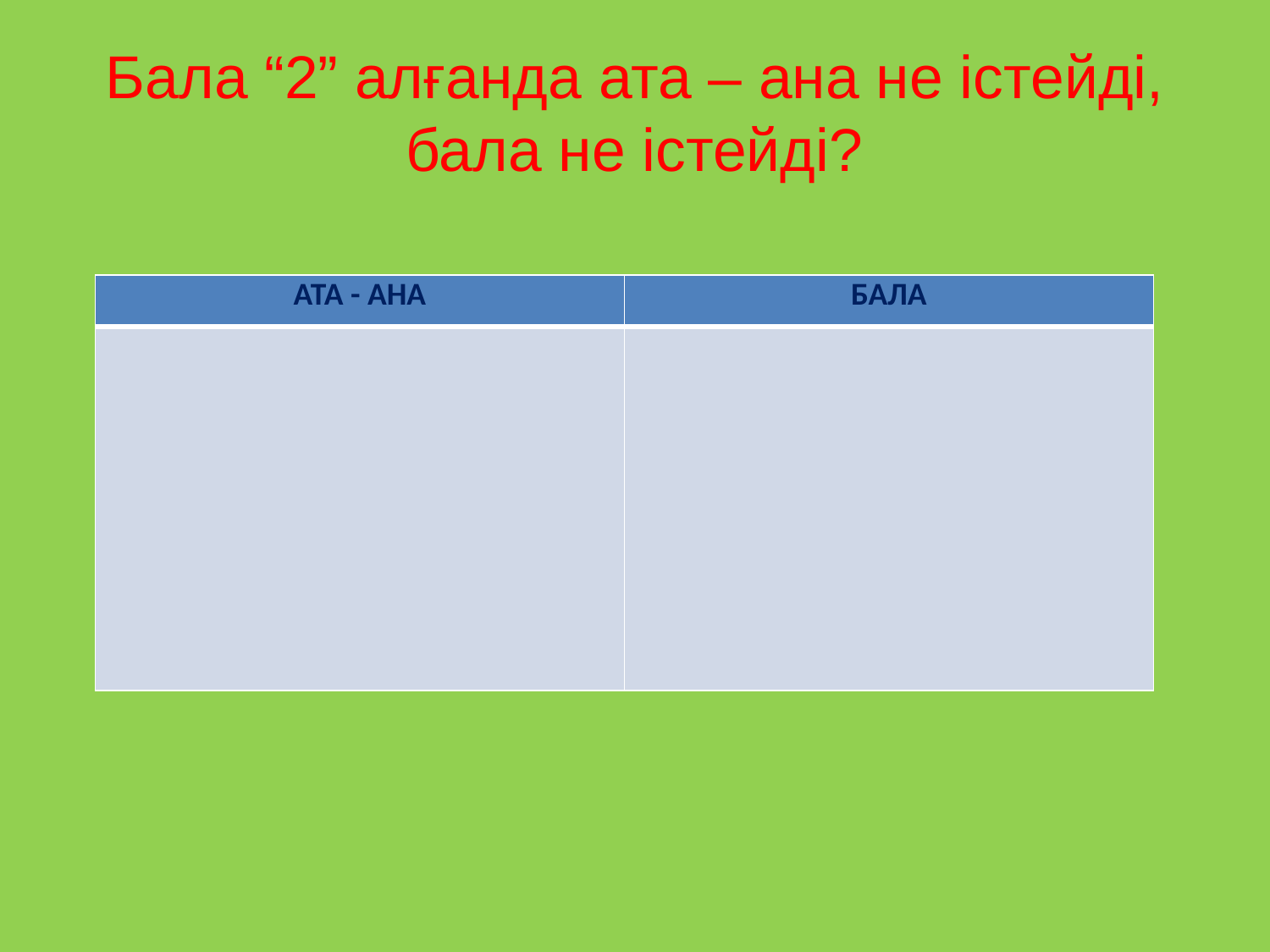

# Бала “2” алғанда ата – ана не істейді, бала не істейді?

| АТА - АНА | БАЛА |
| --- | --- |
|  |  |